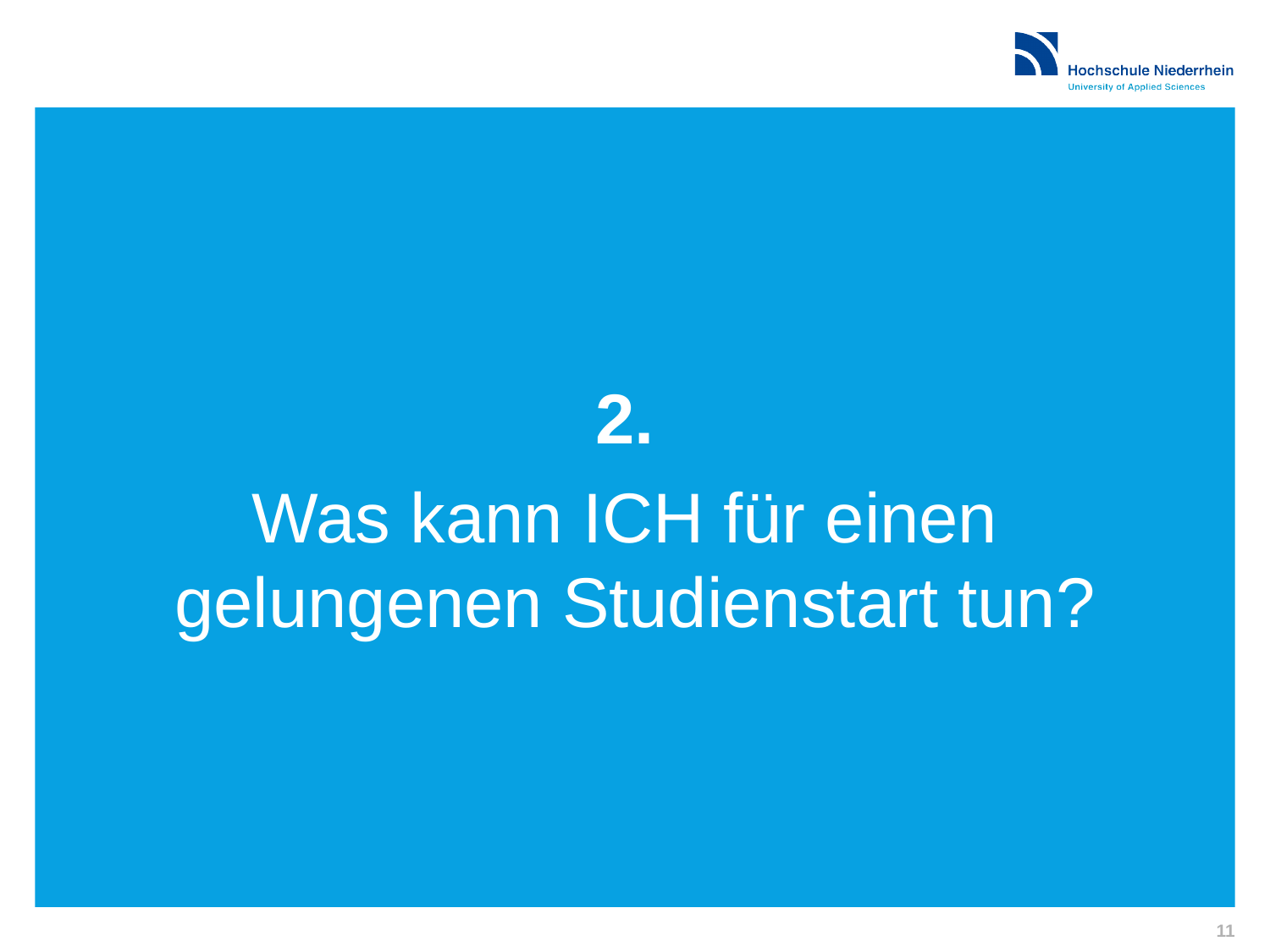

2.
Was kann ICH für einen
gelungenen Studienstart tun?
11